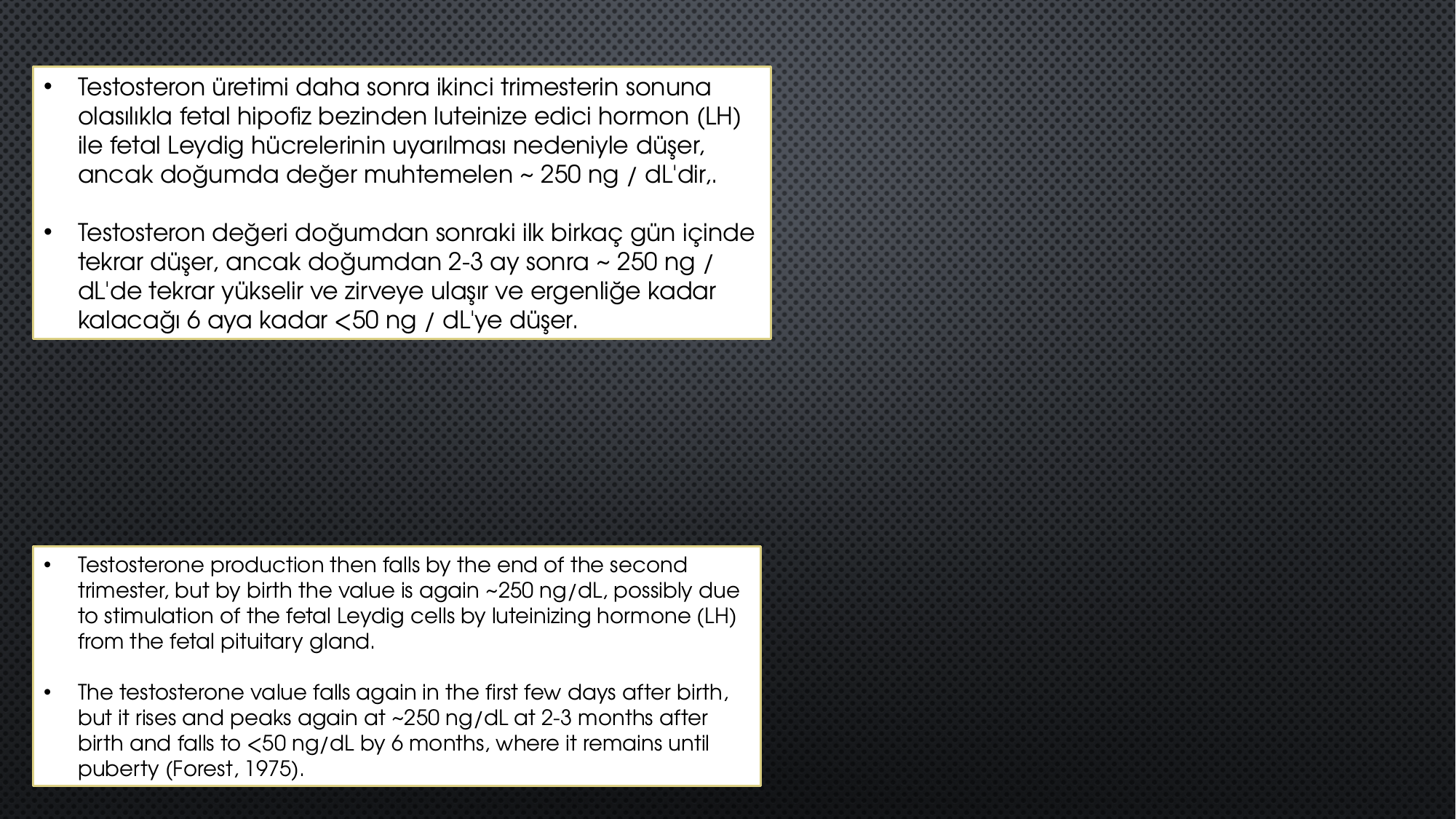

Testosteron üretimi daha sonra ikinci trimesterin sonuna olasılıkla fetal hipofiz bezinden luteinize edici hormon (LH) ile fetal Leydig hücrelerinin uyarılması nedeniyle düşer, ancak doğumda değer muhtemelen ~ 250 ng / dL'dir,.

Testosteron değeri doğumdan sonraki ilk birkaç gün içinde tekrar düşer, ancak doğumdan 2-3 ay sonra ~ 250 ng / dL'de tekrar yükselir ve zirveye ulaşır ve ergenliğe kadar kalacağı 6 aya kadar <50 ng / dL'ye düşer.
Testosterone production then falls by the end of the second trimester, but by birth the value is again ~250 ng/dL, possibly due to stimulation of the fetal Leydig cells by luteinizing hormone (LH) from the fetal pituitary gland.

The testosterone value falls again in the first few days after birth, but it rises and peaks again at ~250 ng/dL at 2-3 months after birth and falls to <50 ng/dL by 6 months, where it remains until puberty (Forest, 1975).